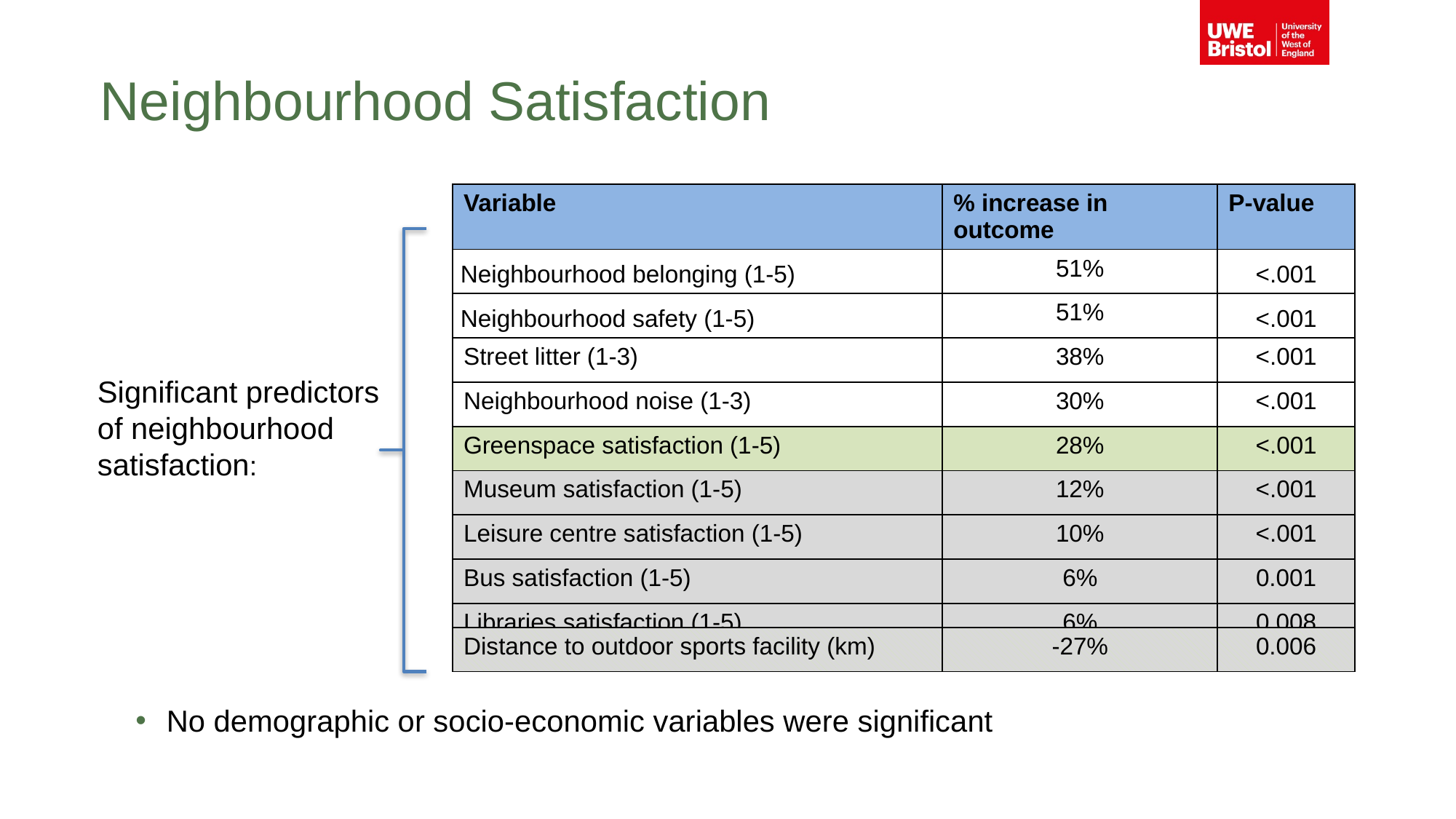

# Neighbourhood Satisfaction
| Variable | % increase in outcome | P-value |
| --- | --- | --- |
| Neighbourhood belonging (1-5) | 51% | <.001 |
| Neighbourhood safety (1-5) | 51% | <.001 |
| Street litter (1-3) | 38% | <.001 |
| Neighbourhood noise (1-3) | 30% | <.001 |
| Greenspace satisfaction (1-5) | 28% | <.001 |
| Museum satisfaction (1-5) | 12% | <.001 |
| Leisure centre satisfaction (1-5) | 10% | <.001 |
| Bus satisfaction (1-5) | 6% | 0.001 |
| Libraries satisfaction (1-5) | 6% | 0.008 |

Significant predictors of neighbourhood satisfaction:

| Distance to outdoor sports facility (km) | -27% | 0.006 |
| --- | --- | --- |
No demographic or socio-economic variables were significant